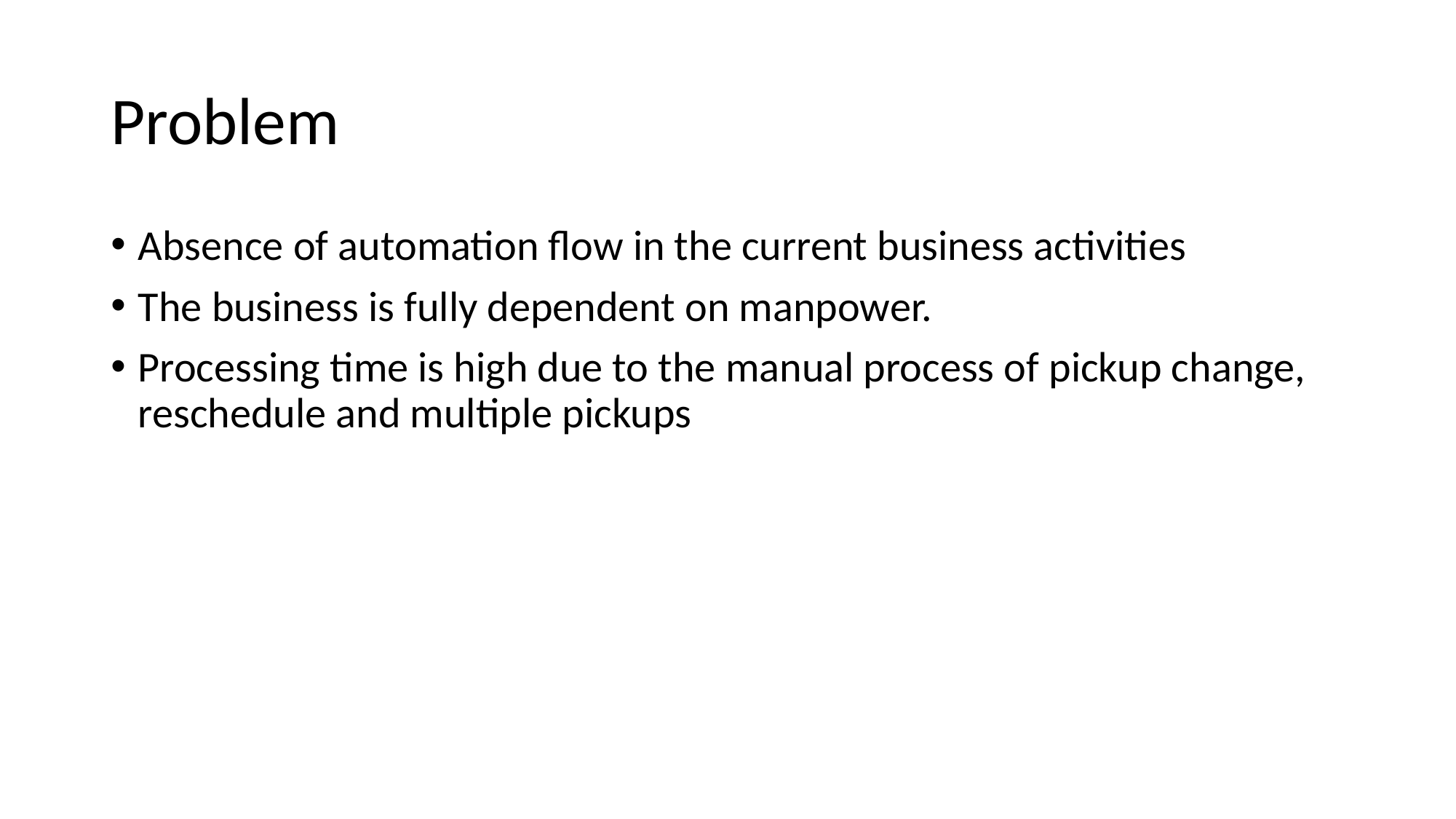

# Problem
Absence of automation flow in the current business activities
The business is fully dependent on manpower.
Processing time is high due to the manual process of pickup change, reschedule and multiple pickups